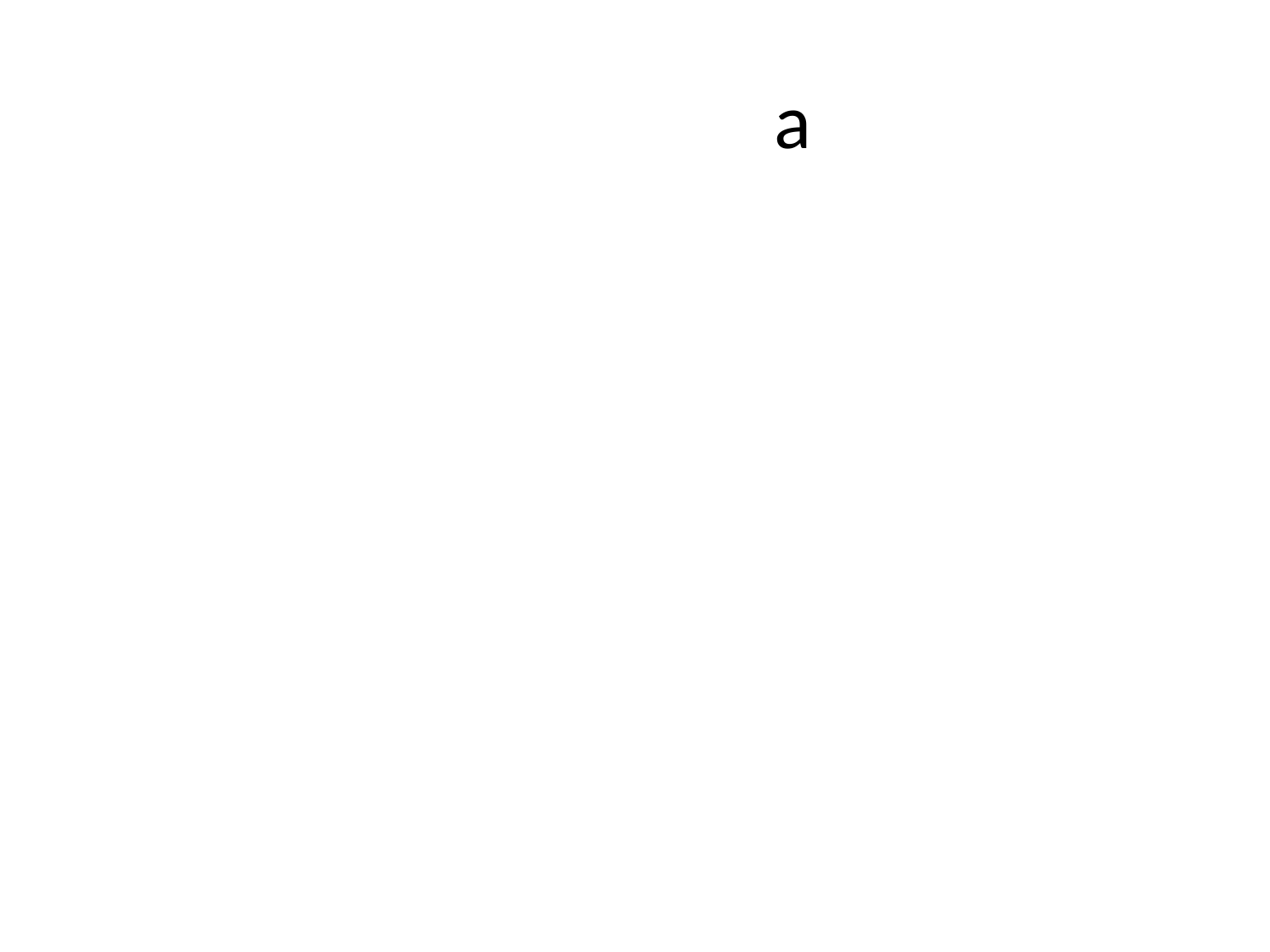

# ginnasticaa
Stare nello spazio per dei mesi è un’impresa che ha dell’epico per non pochi aspetti. Uno di questi è la costante convivenza con l’assenza di gravità, che di fatto rende impossibile qualsiasi tentativo di praticare attività sportiva. Come fare dunque per tonificare i muscoli,  più in generale per tenersi in forma?
 Un’ora e mezza al giorno è il tempo che tutti gli astronauti dedicano a questa attività, che può essere svolta in due differenti modi: “Usando la barra in metallo per gli squat, o un braccio meccanico da spingere in avanti e indietro.